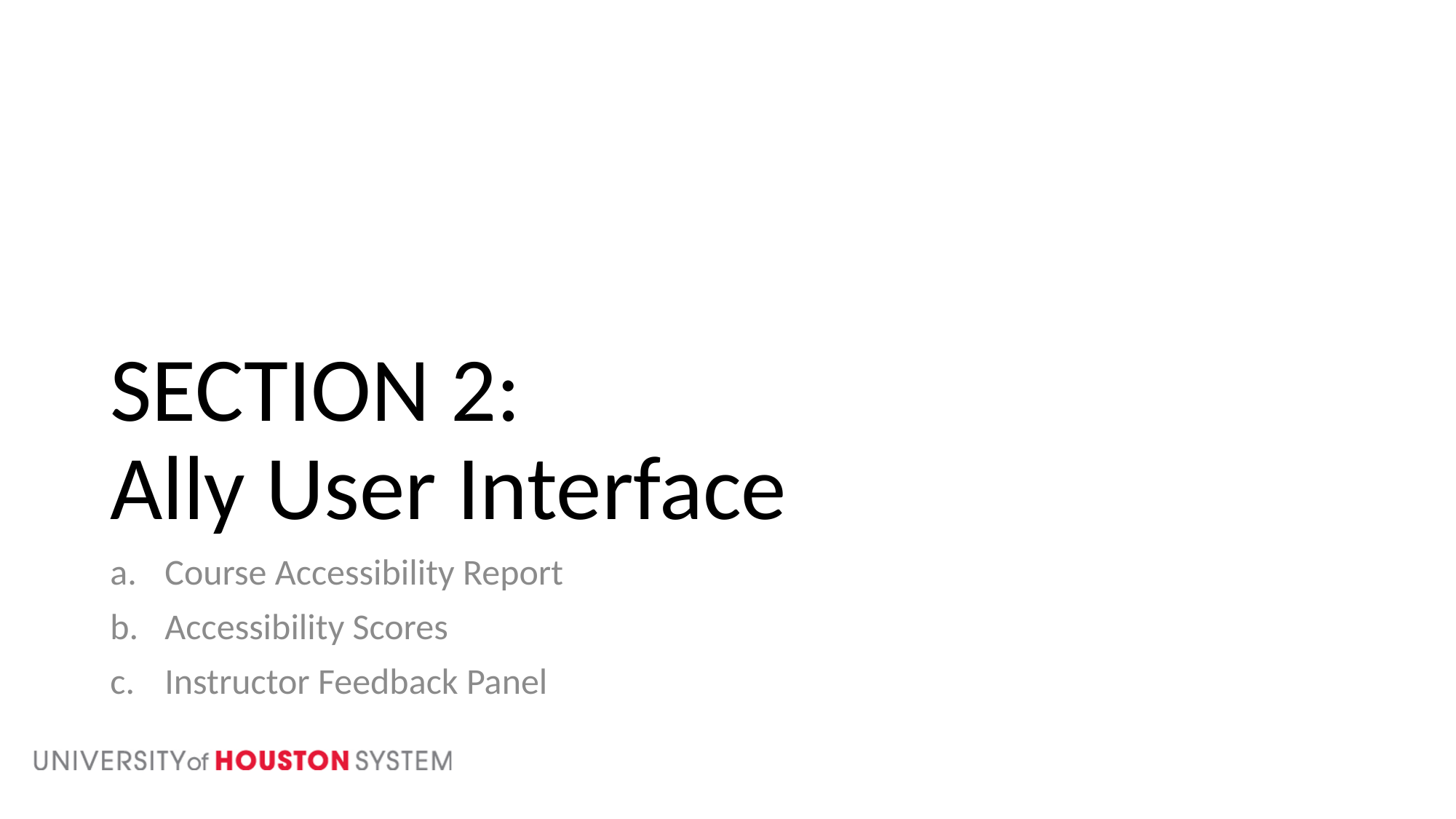

# SECTION 2: Ally User Interface
Course Accessibility Report
Accessibility Scores
Instructor Feedback Panel